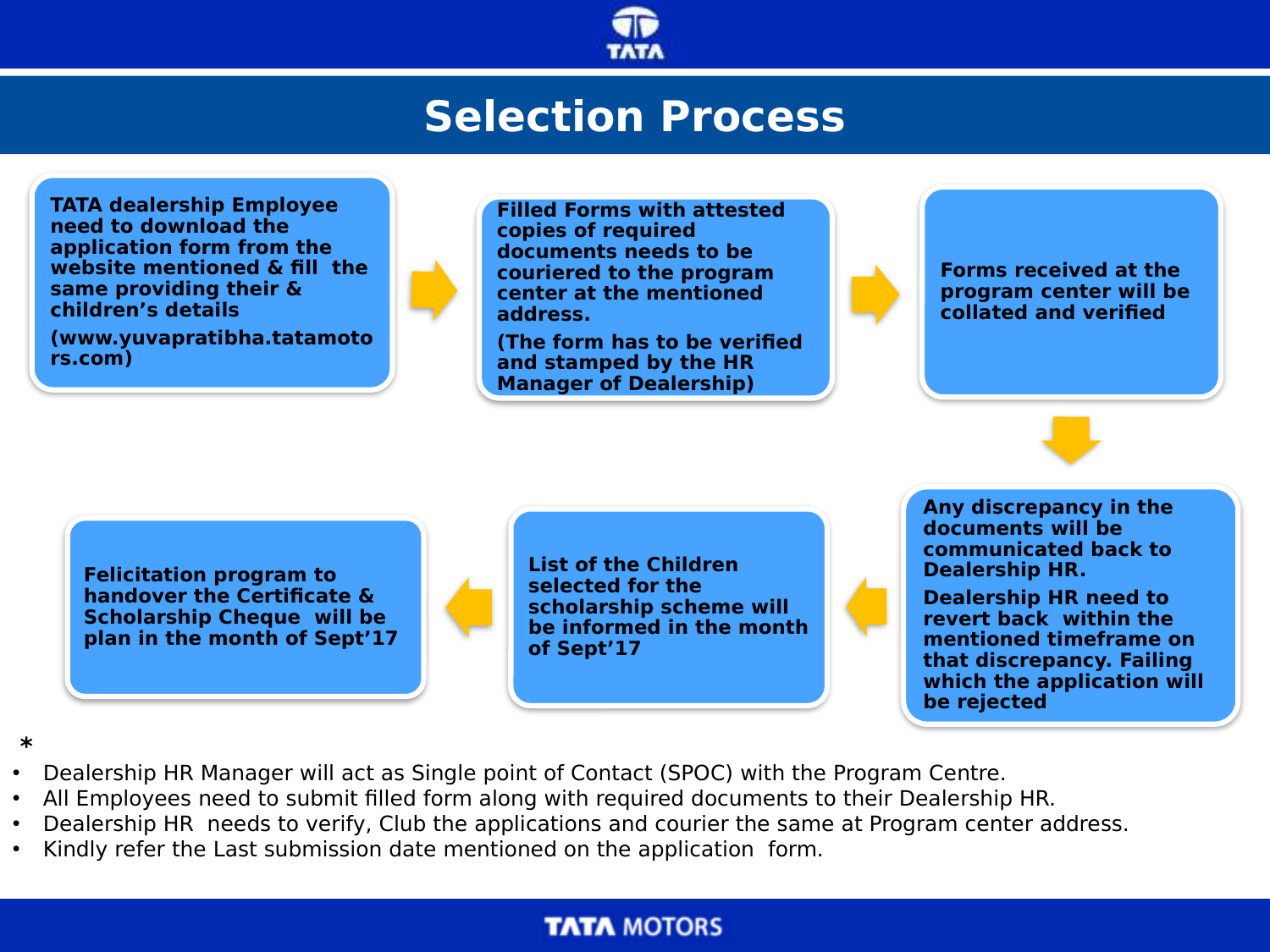

# Selection Process
TATA dealership Employee  need to download the application form from the website mentioned & fill  the same providing their &  children’s details
(www.yuvapratibha.tatamotors.com)

Filled Forms with attested copies of required documents needs to be couriered to the program center at the mentioned address.
(The form has to be verified and stamped by the HR Manager of Dealership)

Forms received at the program center will be collated and verified

Any discrepancy in the documents will be communicated back to Dealership HR.
Dealership HR need to revert back  within the mentioned timeframe on that discrepancy. Failing which the application will be rejected

List of the Children selected for the scholarship scheme will be informed in the month of Sept’17

Felicitation program to handover the Certificate & Scholarship Cheque  will be plan in the month of Sept’17
 *
 Dealership HR Manager will act as Single point of Contact (SPOC) with the Program Centre.
 All Employees need to submit filled form along with required documents to their Dealership HR.
 Dealership HR  needs to verify, Club the applications and courier the same at Program center address.
 Kindly refer the Last submission date mentioned on the application  form.